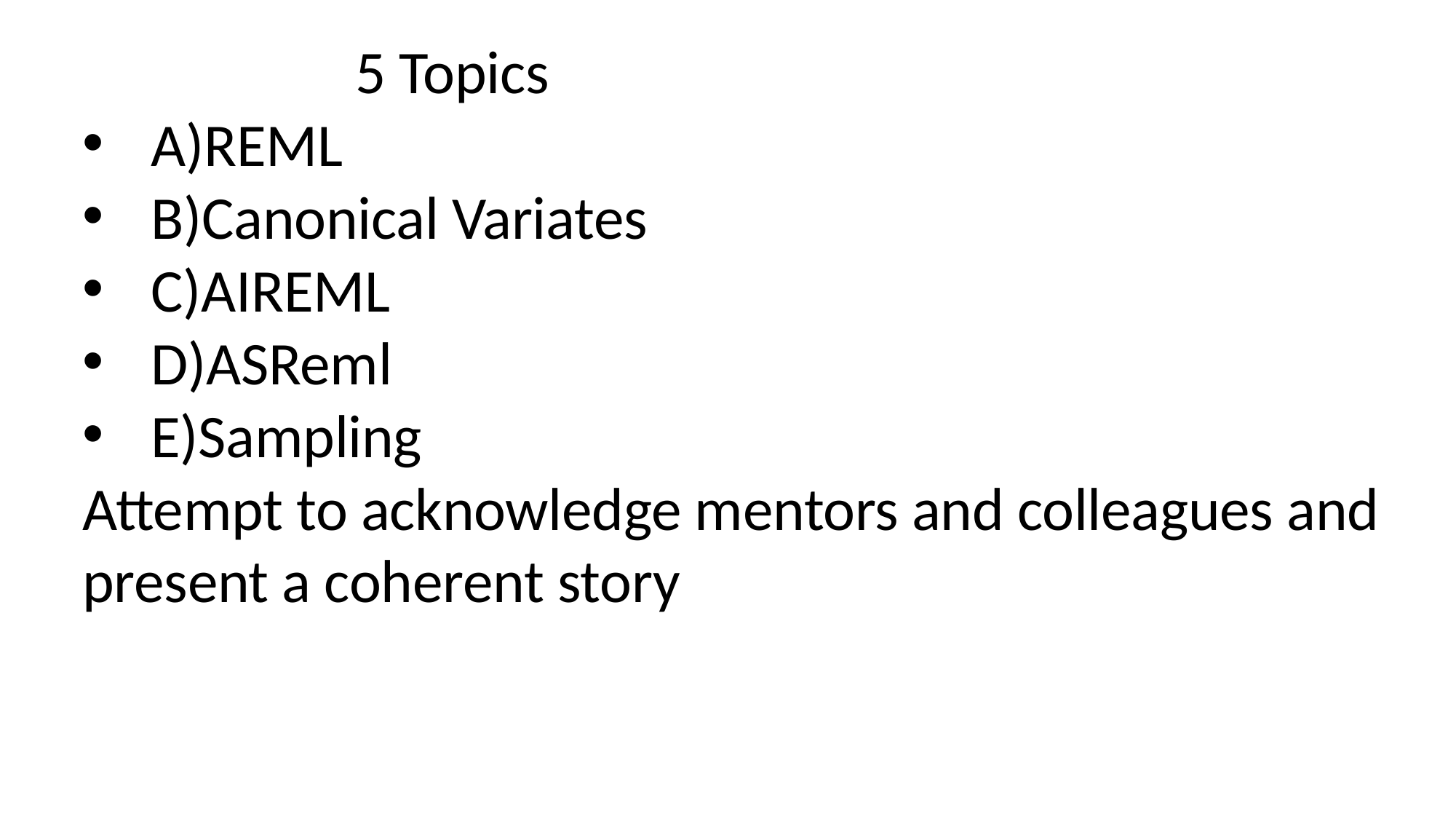

5 Topics
A)REML
B)Canonical Variates
C)AIREML
D)ASReml
E)Sampling
Attempt to acknowledge mentors and colleagues and present a coherent story